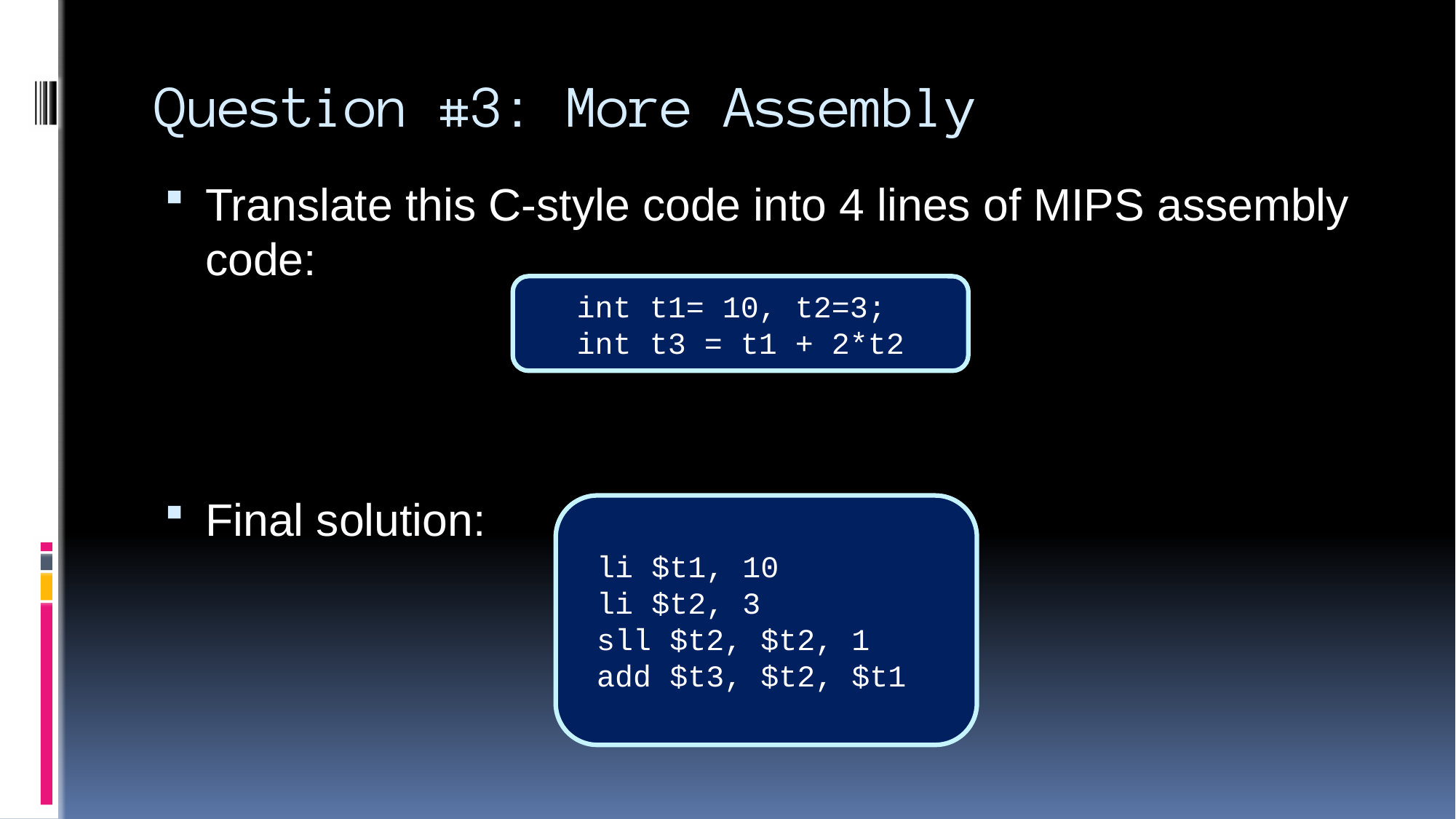

# Question #3: More Assembly
Translate this C-style code into 4 lines of MIPS assembly code:

Final solution:
int t1= 10, t2=3;
int t3 = t1 + 2*t2
 li $t1, 10
 li $t2, 3
 sll $t2, $t2, 1
 add $t3, $t2, $t1